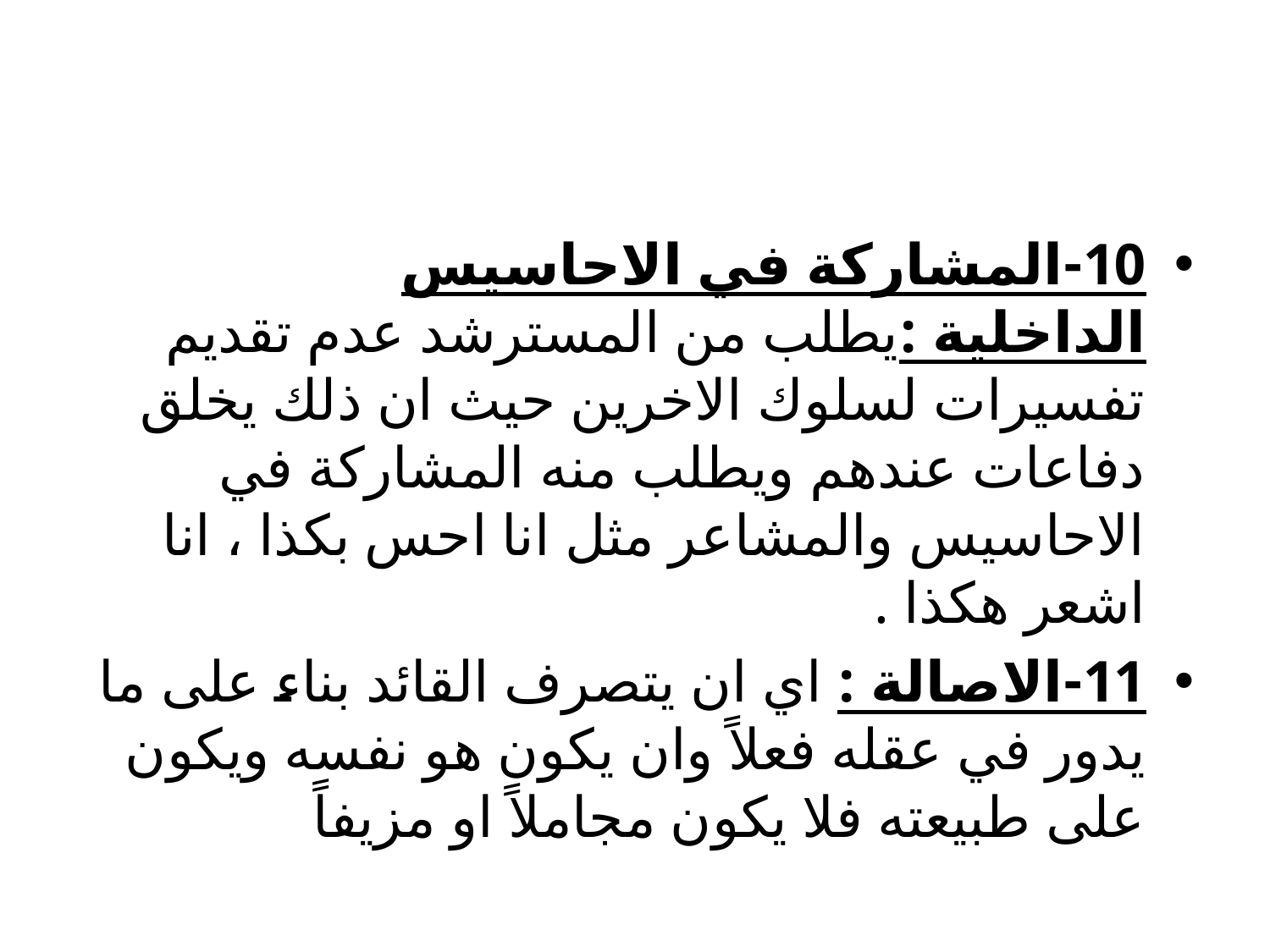

#
10-المشاركة في الاحاسيس الداخلية :يطلب من المسترشد عدم تقديم تفسيرات لسلوك الاخرين حيث ان ذلك يخلق دفاعات عندهم ويطلب منه المشاركة في الاحاسيس والمشاعر مثل انا احس بكذا ، انا اشعر هكذا .
11-الاصالة : اي ان يتصرف القائد بناء على ما يدور في عقله فعلاً وان يكون هو نفسه ويكون على طبيعته فلا يكون مجاملاً او مزيفاً